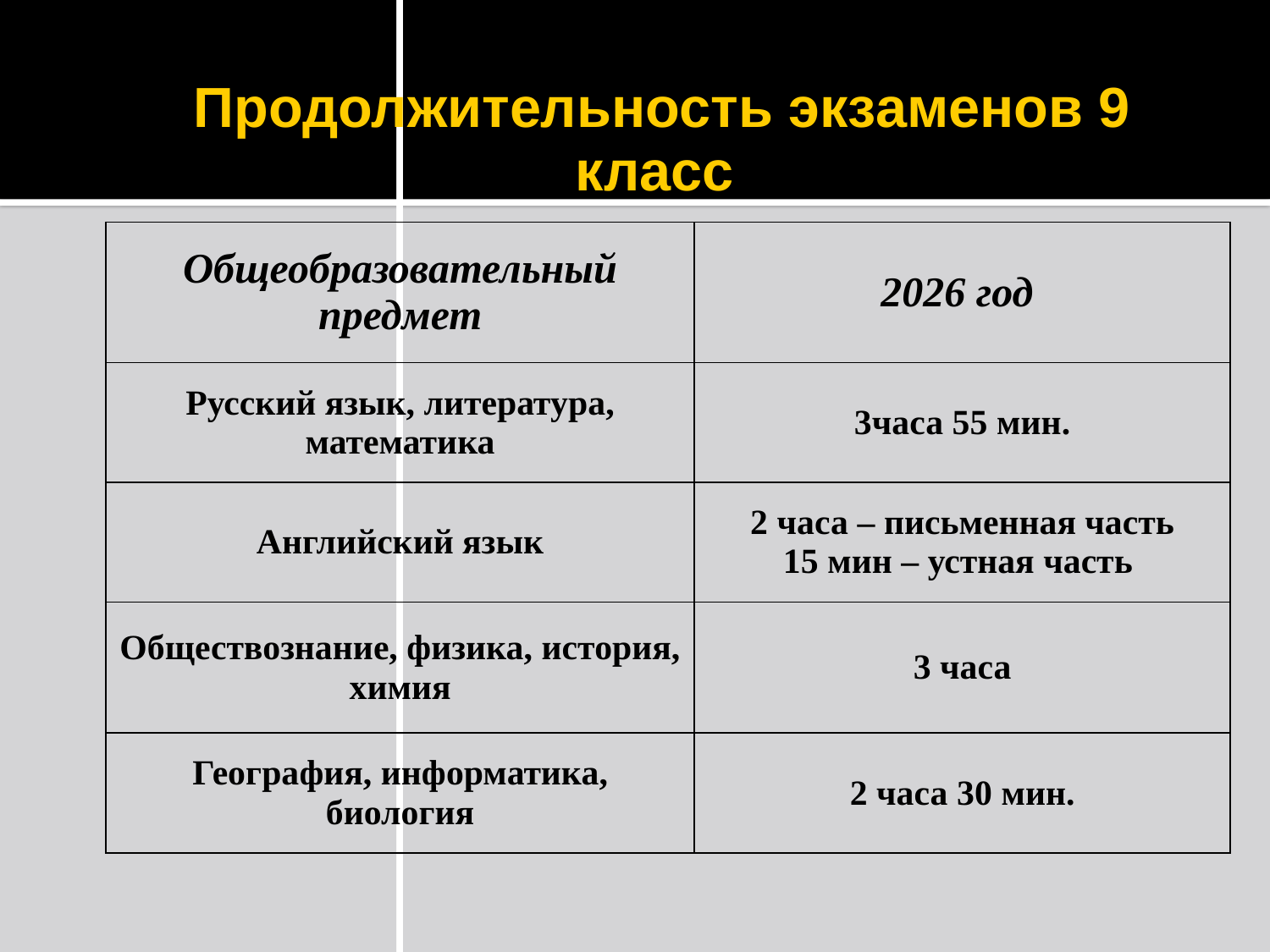

Продолжительность экзаменов 9 класс
| Общеобразовательный предмет | 2026 год |
| --- | --- |
| Русский язык, литература, математика | 3часа 55 мин. |
| Английский язык | 2 часа – письменная часть 15 мин – устная часть |
| Обществознание, физика, история, химия | 3 часа |
| География, информатика, биология | 2 часа 30 мин. |
#